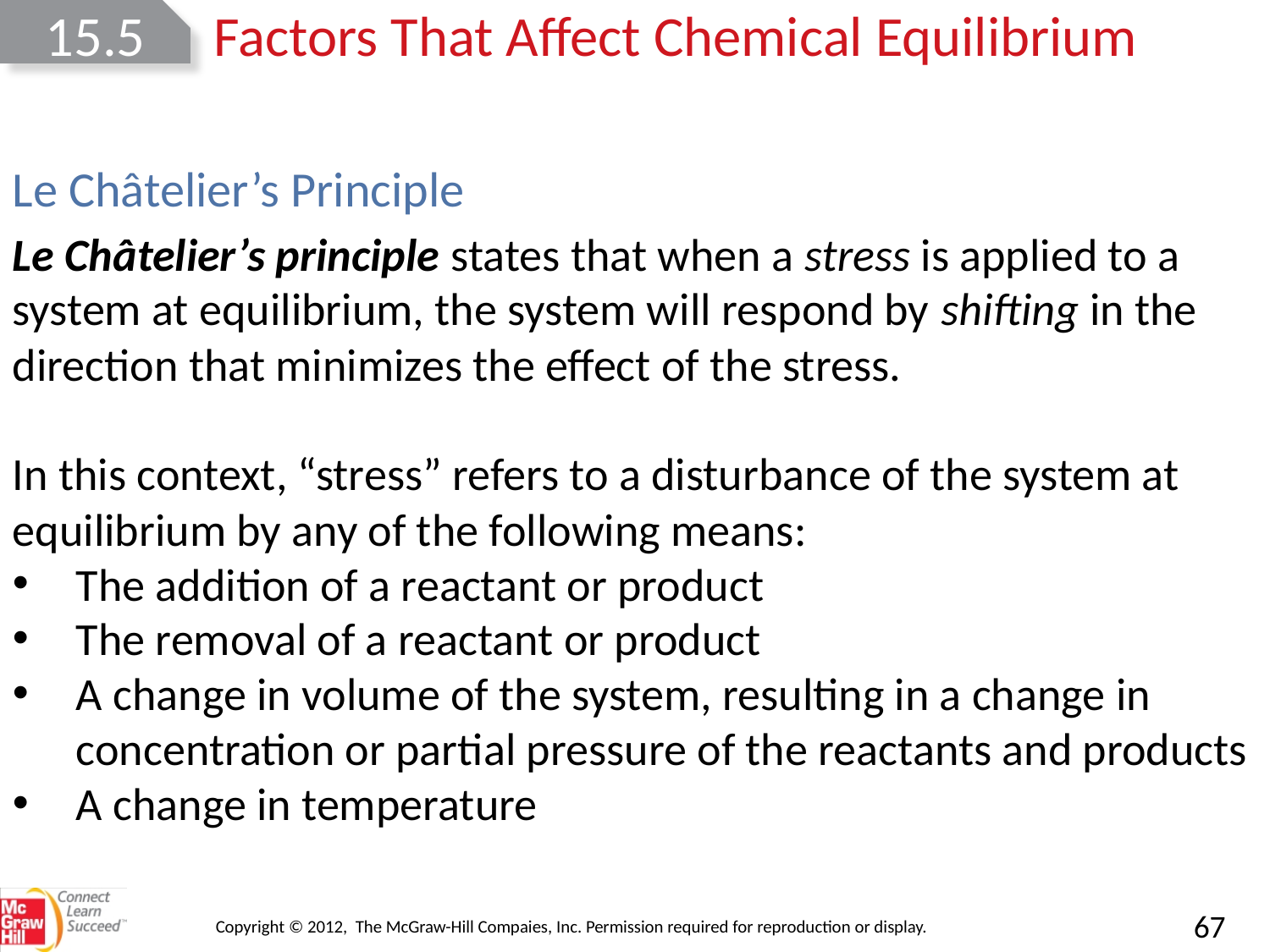

15.5
Factors That Affect Chemical Equilibrium
Le Châtelier’s Principle

Le Châtelier’s principle states that when a stress is applied to a system at equilibrium, the system will respond by shifting in the direction that minimizes the effect of the stress.

In this context, “stress” refers to a disturbance of the system at equilibrium by any of the following means:
The addition of a reactant or product
The removal of a reactant or product
A change in volume of the system, resulting in a change in concentration or partial pressure of the reactants and products
A change in temperature

Copyright © 2012,  The McGraw-Hill Compaies, Inc. Permission required for reproduction or display.
67